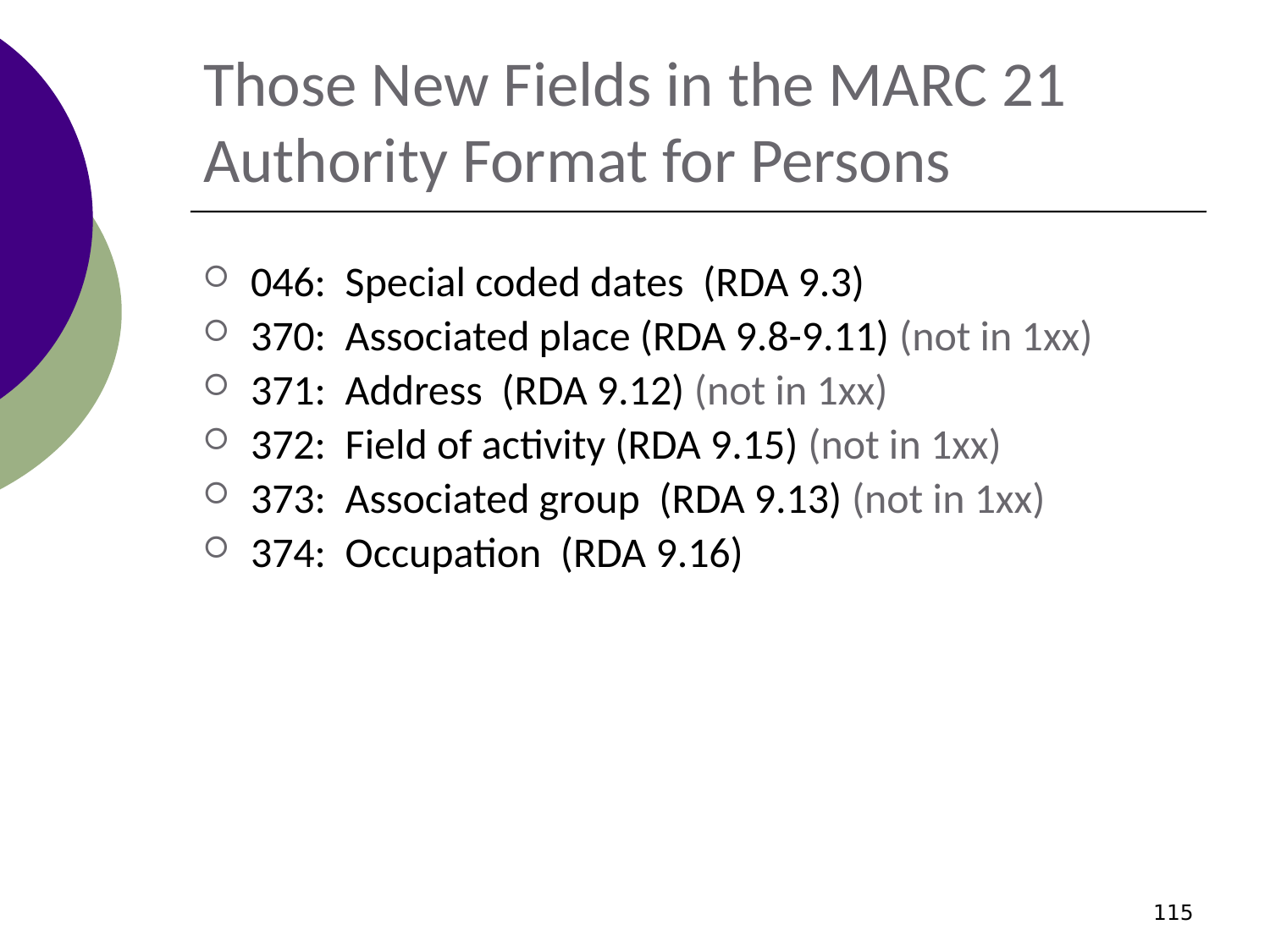

# Those New Fields in the MARC 21 Authority Format for Persons
046:  Special coded dates  (RDA 9.3)
370:  Associated place (RDA 9.8-9.11) (not in 1xx)
371:  Address  (RDA 9.12) (not in 1xx)
372:  Field of activity (RDA 9.15) (not in 1xx)
373:  Associated group  (RDA 9.13) (not in 1xx)
374:  Occupation  (RDA 9.16)
115